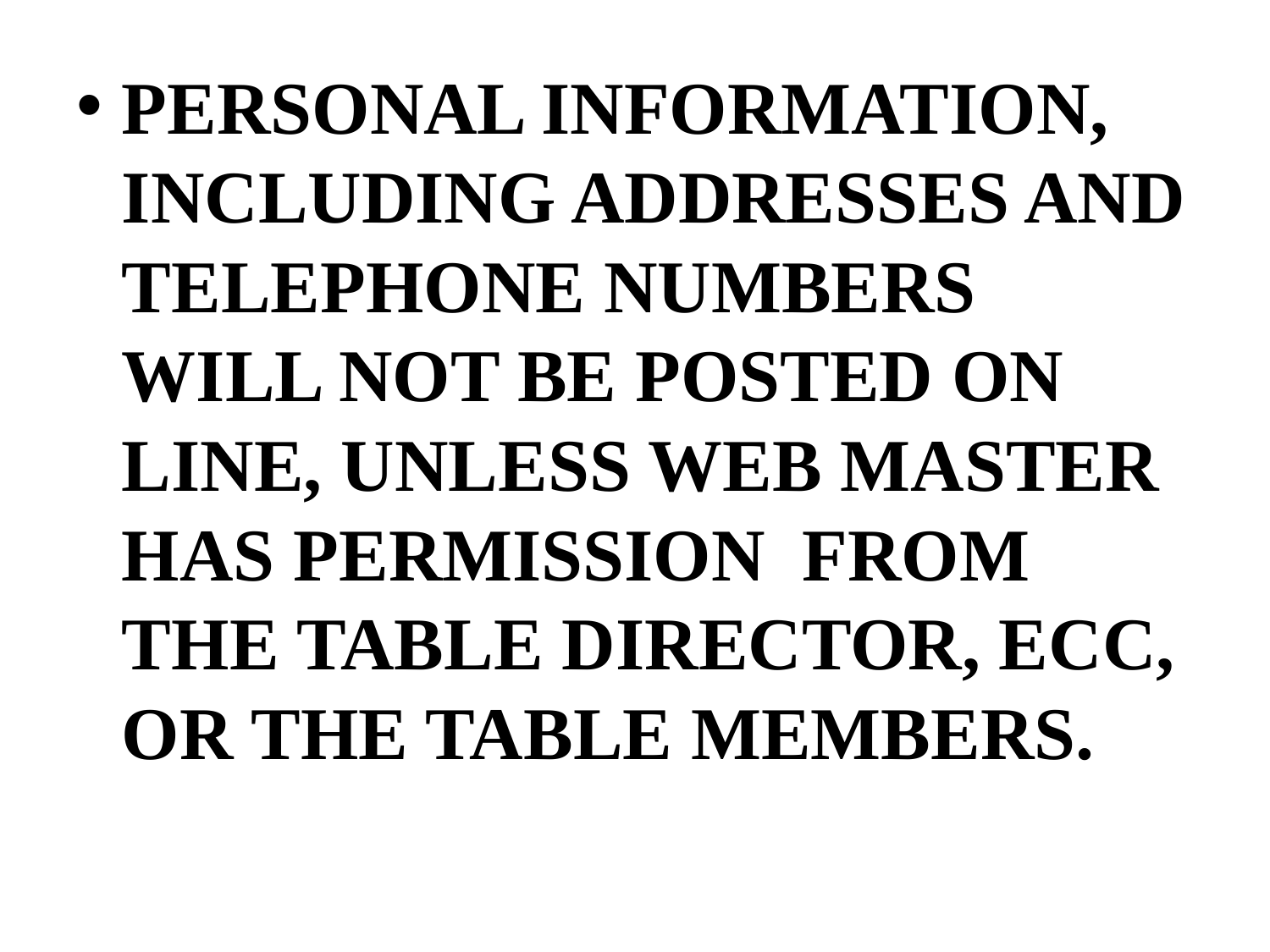

PERSONAL INFORMATION, INCLUDING ADDRESSES AND TELEPHONE NUMBERS  WILL NOT BE POSTED ON LINE, UNLESS WEB MASTER HAS PERMISSION  FROM THE TABLE DIRECTOR, ECC, OR THE TABLE MEMBERS.